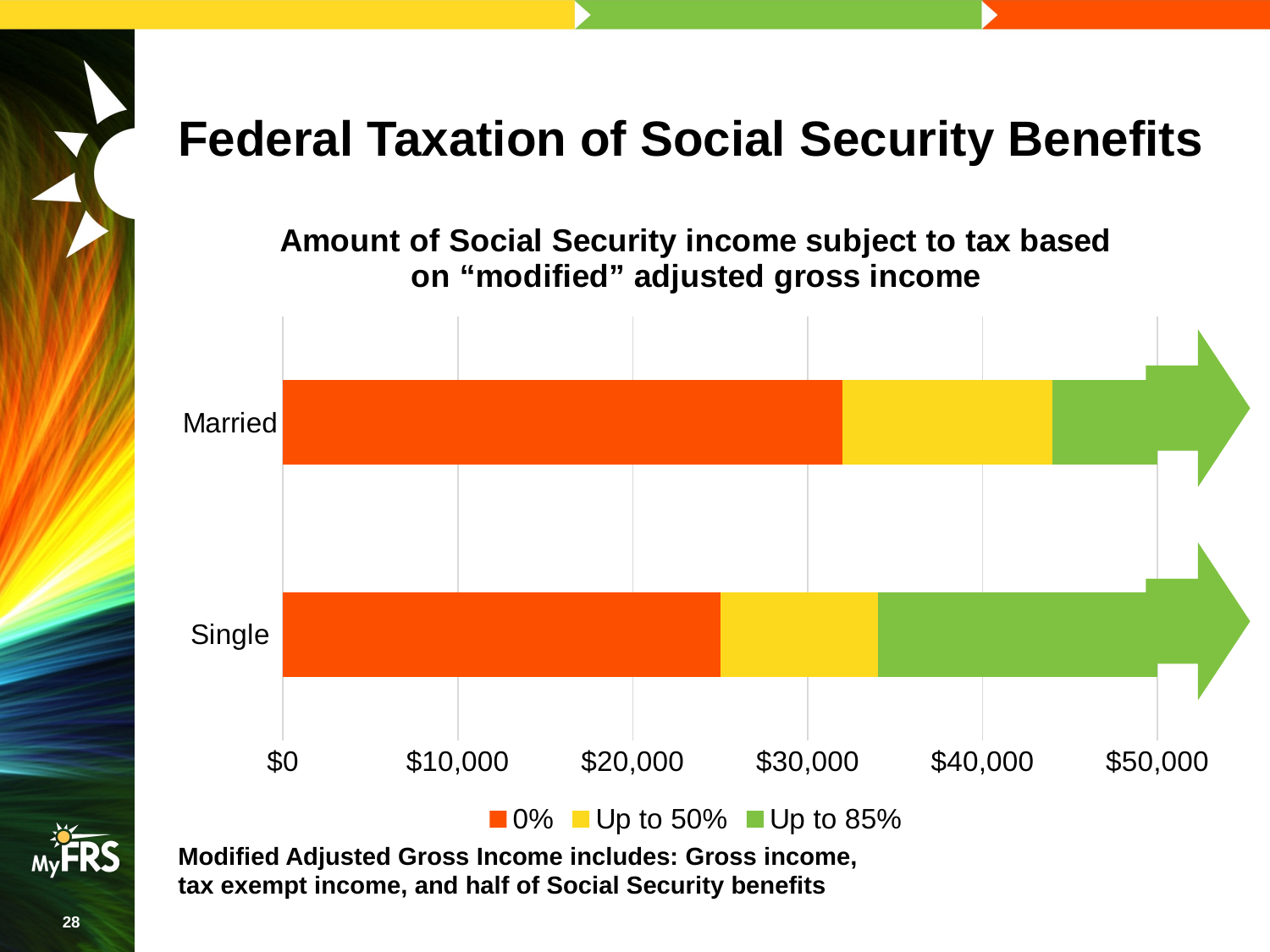

# Federal Taxation of Social Security Benefits

### Chart: Amount of Social Security income subject to tax based on “modified” adjusted gross income

| Category | 0% | Up to 50% | Up to 85% |
|---|---|---|---|
| Single  | 25000.0 | 9000.0 | 16000.0 |
| Married | 32000.0 | 12000.0 | 6000.0 |

Modified Adjusted Gross Income includes: Gross income, tax exempt income, and half of Social Security benefits
28